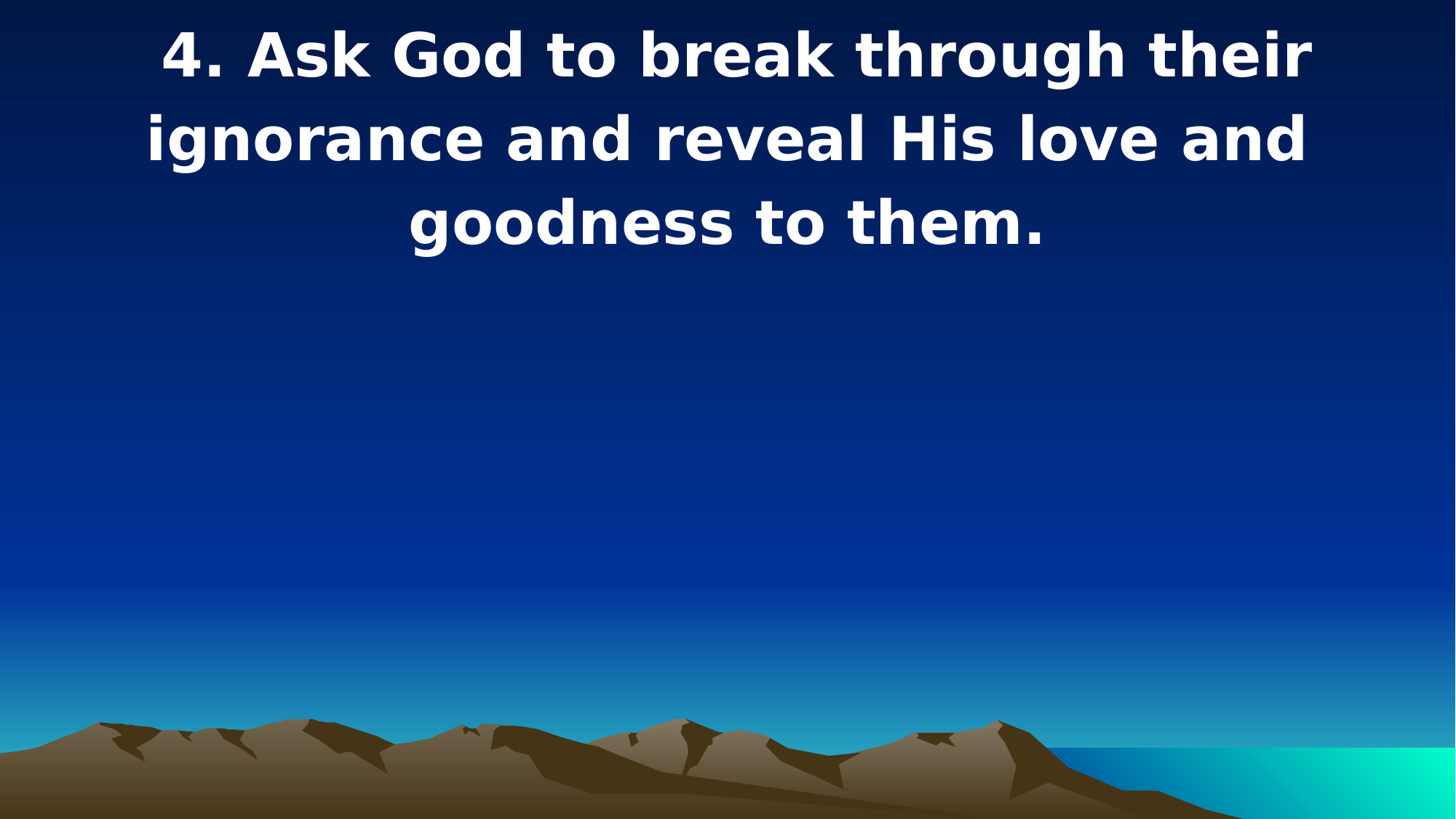

4. Ask God to break through their ignorance and reveal His love and goodness to them.